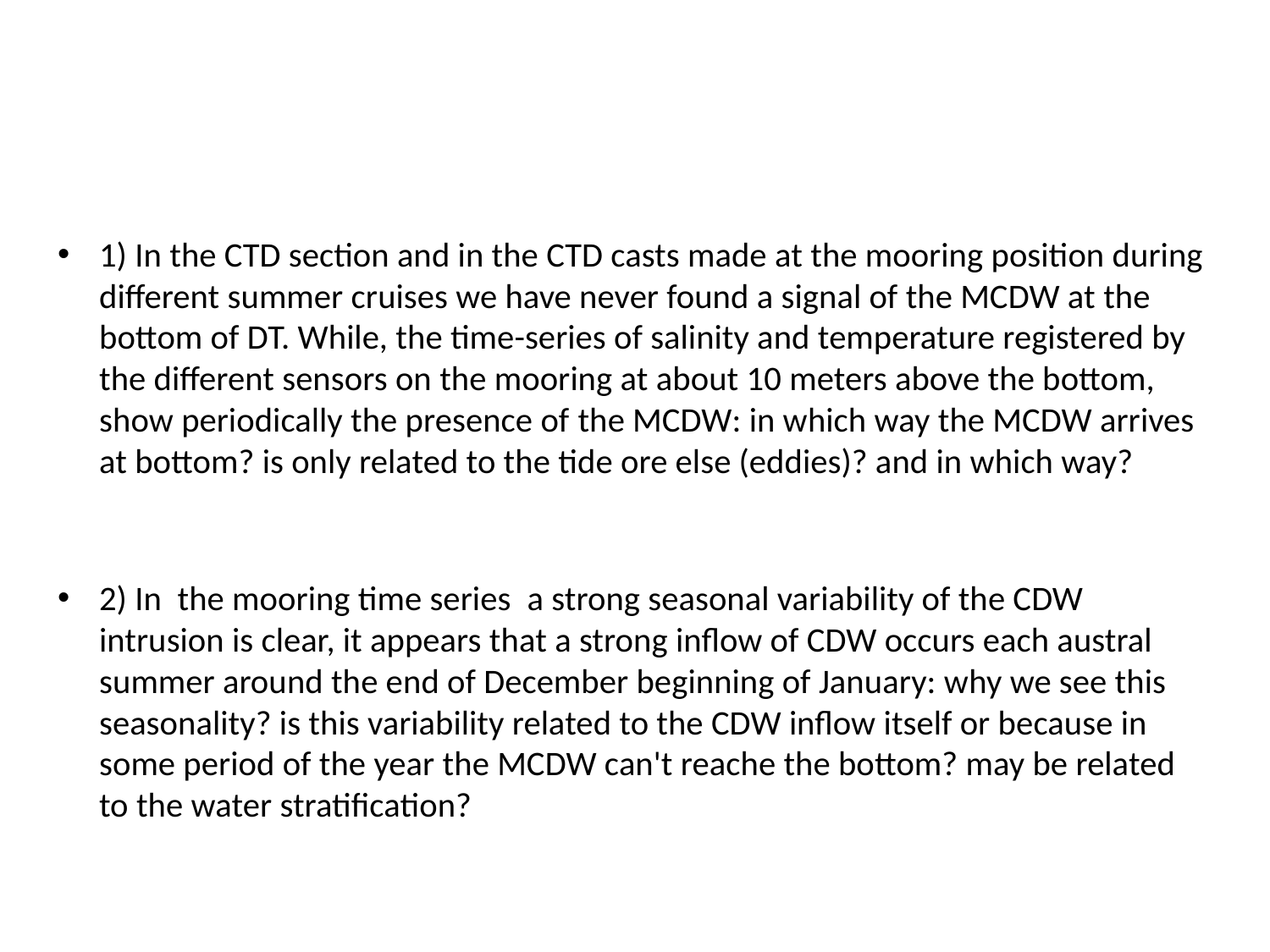

#
1) In the CTD section and in the CTD casts made at the mooring position during different summer cruises we have never found a signal of the MCDW at the bottom of DT. While, the time-series of salinity and temperature registered by the different sensors on the mooring at about 10 meters above the bottom, show periodically the presence of the MCDW: in which way the MCDW arrives at bottom? is only related to the tide ore else (eddies)? and in which way?

2) In  the mooring time series  a strong seasonal variability of the CDW intrusion is clear, it appears that a strong inflow of CDW occurs each austral summer around the end of December beginning of January: why we see this seasonality? is this variability related to the CDW inflow itself or because in some period of the year the MCDW can't reache the bottom? may be related to the water stratification?